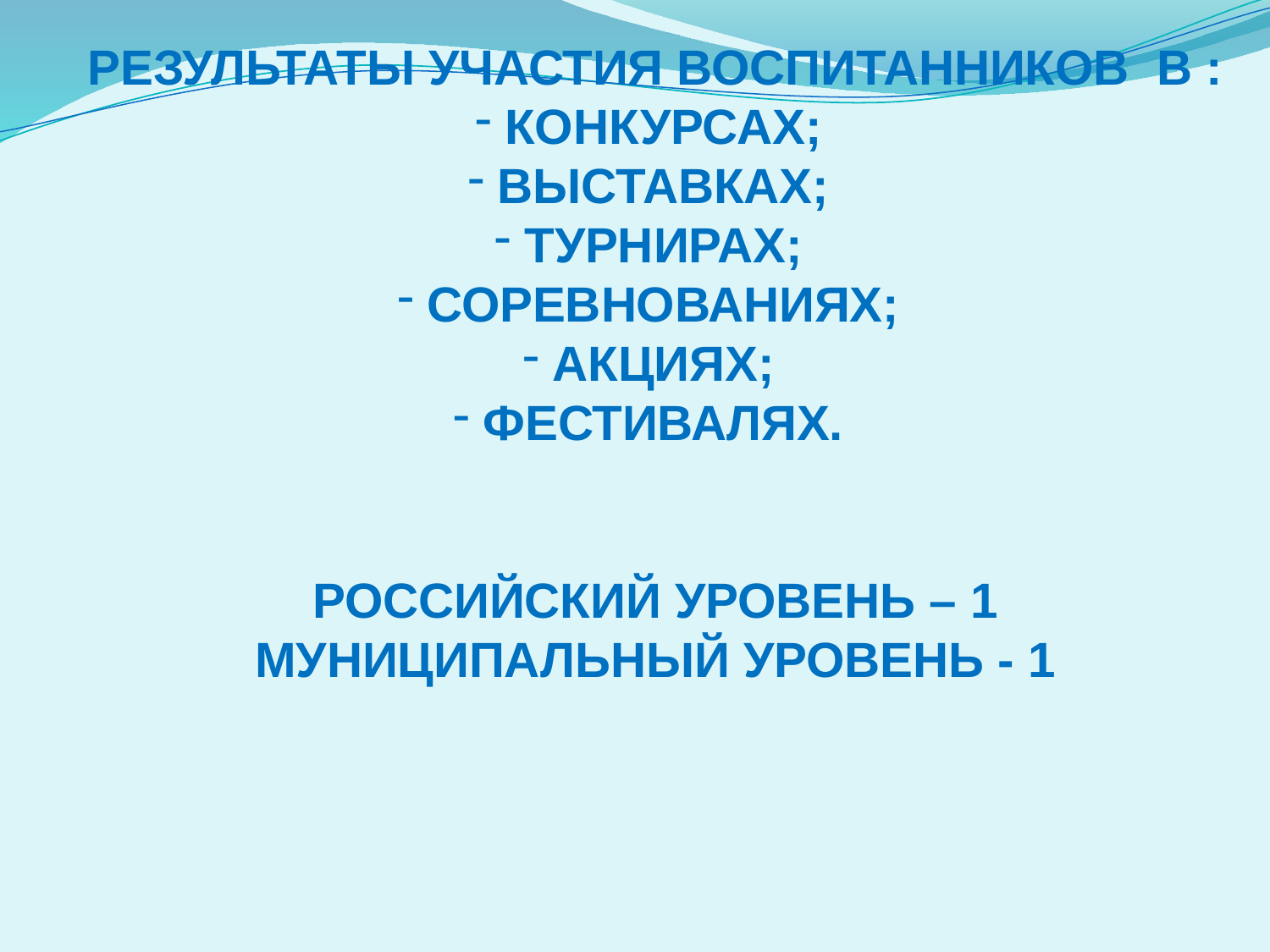

Результаты участия воспитанников  в :
конкурсах;
выставках;
турнирах;
соревнованиях;
акциях;
фестивалях.

Российский уровень – 1
Муниципальный уровень - 1